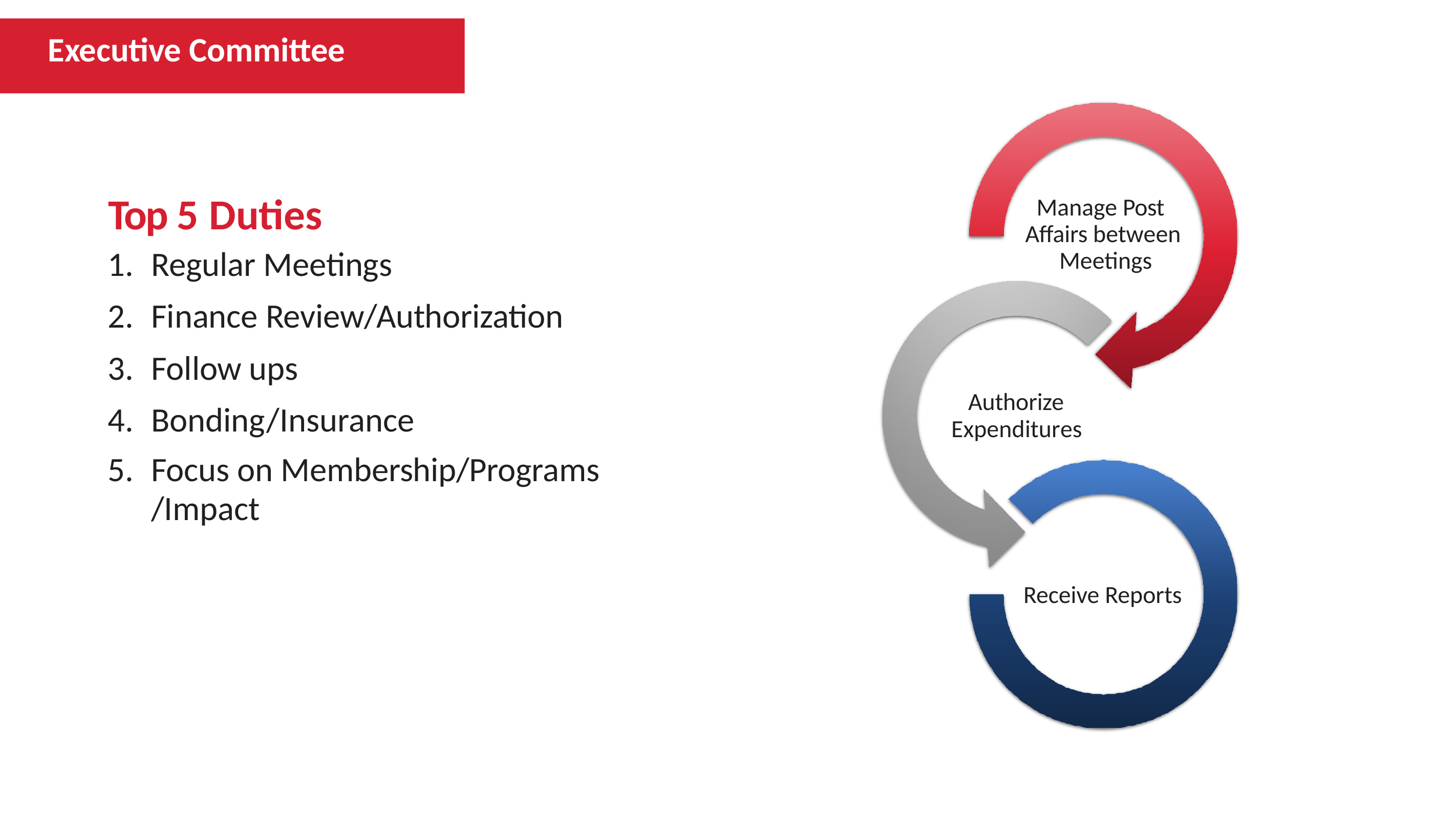

# Executive Committee

Top 5 Duties
Regular Meetings
Finance Review/Authorization
Follow ups
Bonding/Insurance
Focus on Membership/Programs
/Impact
Manage Post  Affairs between  Meetings

Authorize  Expenditures

Receive Reports